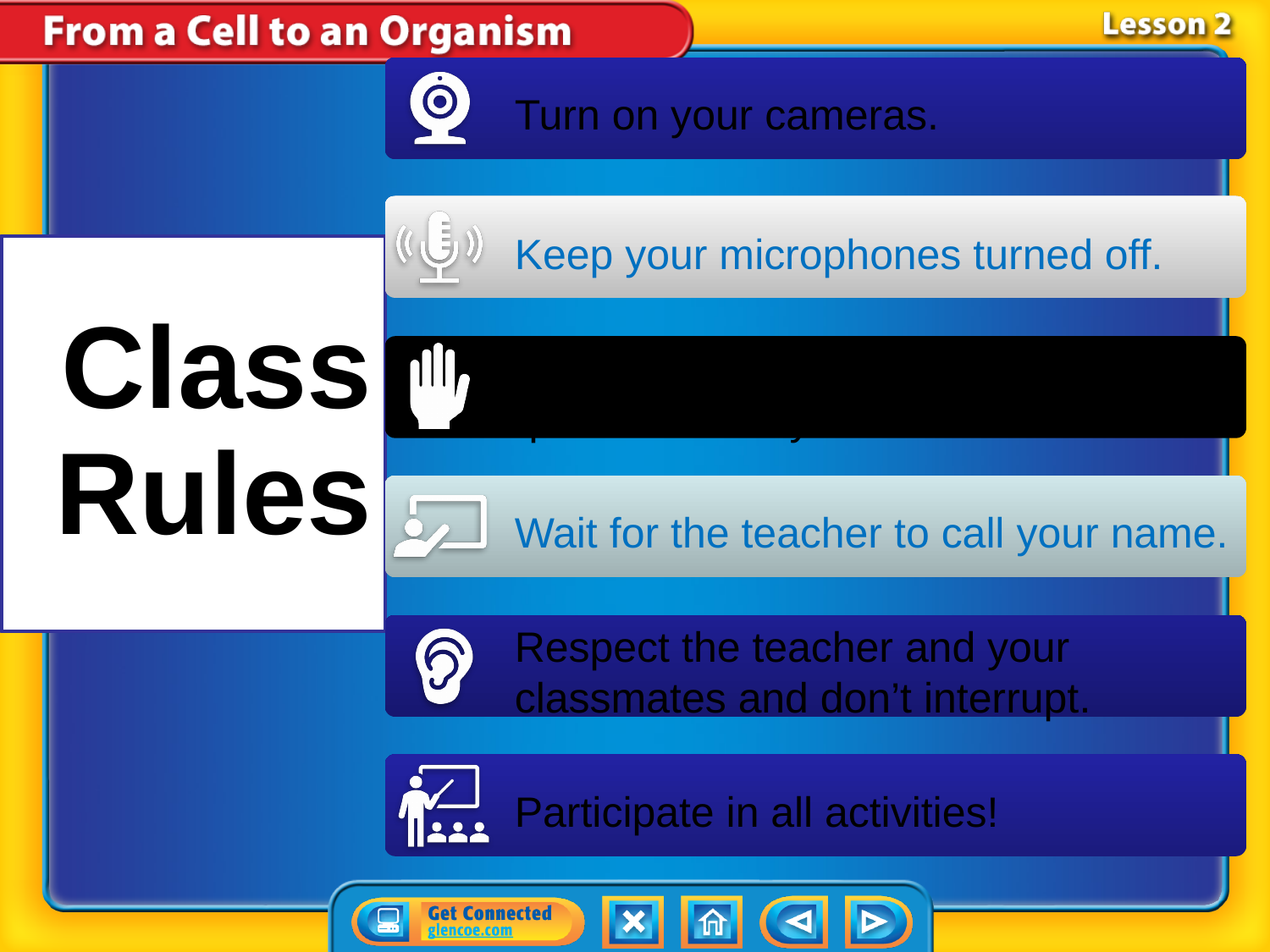

Turn on your cameras.
Keep your microphones turned off.
If you want to speak or answer a question raise your hand.
Wait for the teacher to call your name.
Respect the teacher and your classmates and don’t interrupt.
Participate in all activities!
# Class Rules